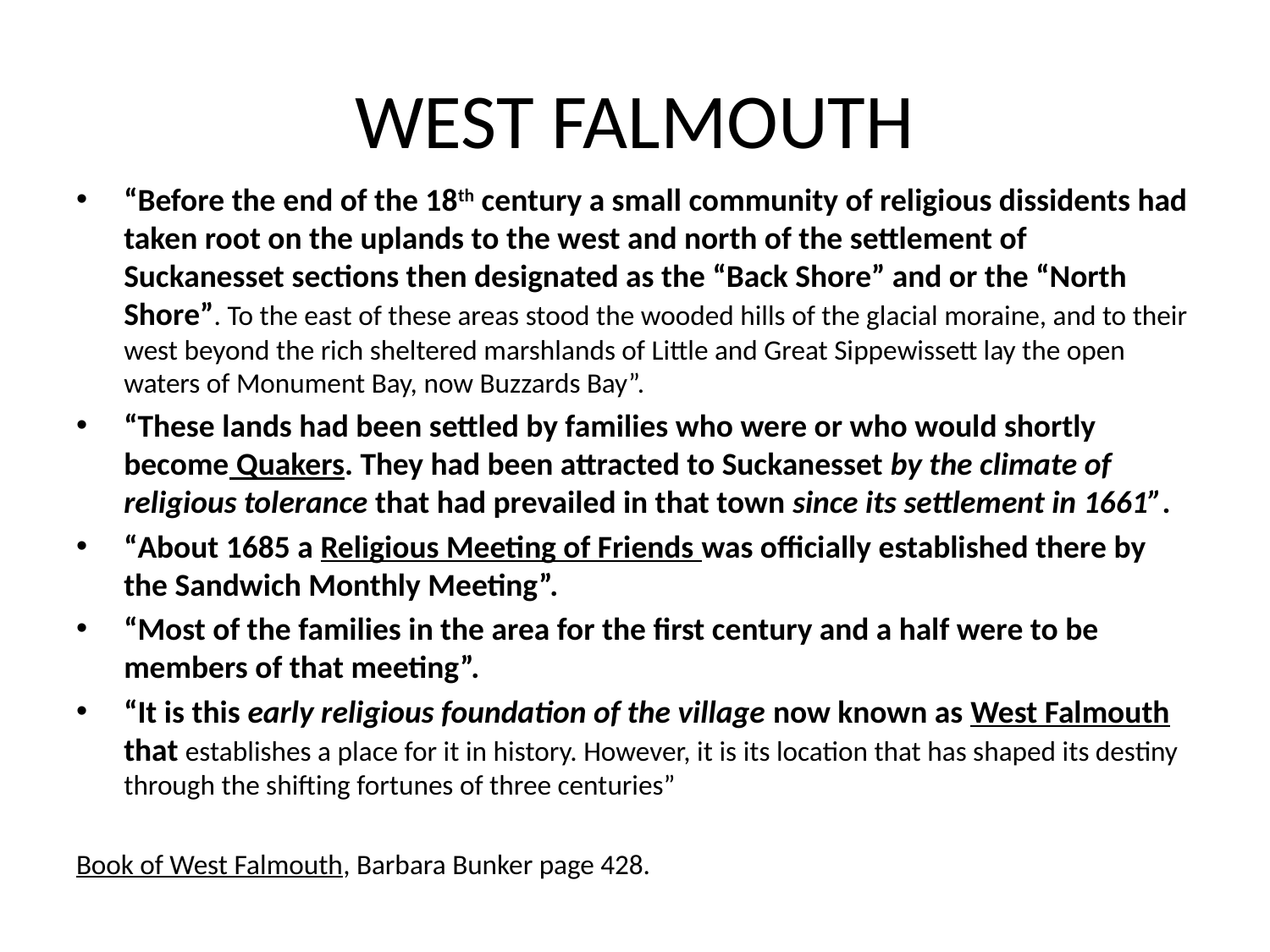

# WEST FALMOUTH
“Before the end of the 18th century a small community of religious dissidents had taken root on the uplands to the west and north of the settlement of Suckanesset sections then designated as the “Back Shore” and or the “North Shore”. To the east of these areas stood the wooded hills of the glacial moraine, and to their west beyond the rich sheltered marshlands of Little and Great Sippewissett lay the open waters of Monument Bay, now Buzzards Bay”.
“These lands had been settled by families who were or who would shortly become Quakers. They had been attracted to Suckanesset by the climate of religious tolerance that had prevailed in that town since its settlement in 1661”.
“About 1685 a Religious Meeting of Friends was officially established there by the Sandwich Monthly Meeting”.
“Most of the families in the area for the first century and a half were to be members of that meeting”.
“It is this early religious foundation of the village now known as West Falmouth that establishes a place for it in history. However, it is its location that has shaped its destiny through the shifting fortunes of three centuries”

Book of West Falmouth, Barbara Bunker page 428.